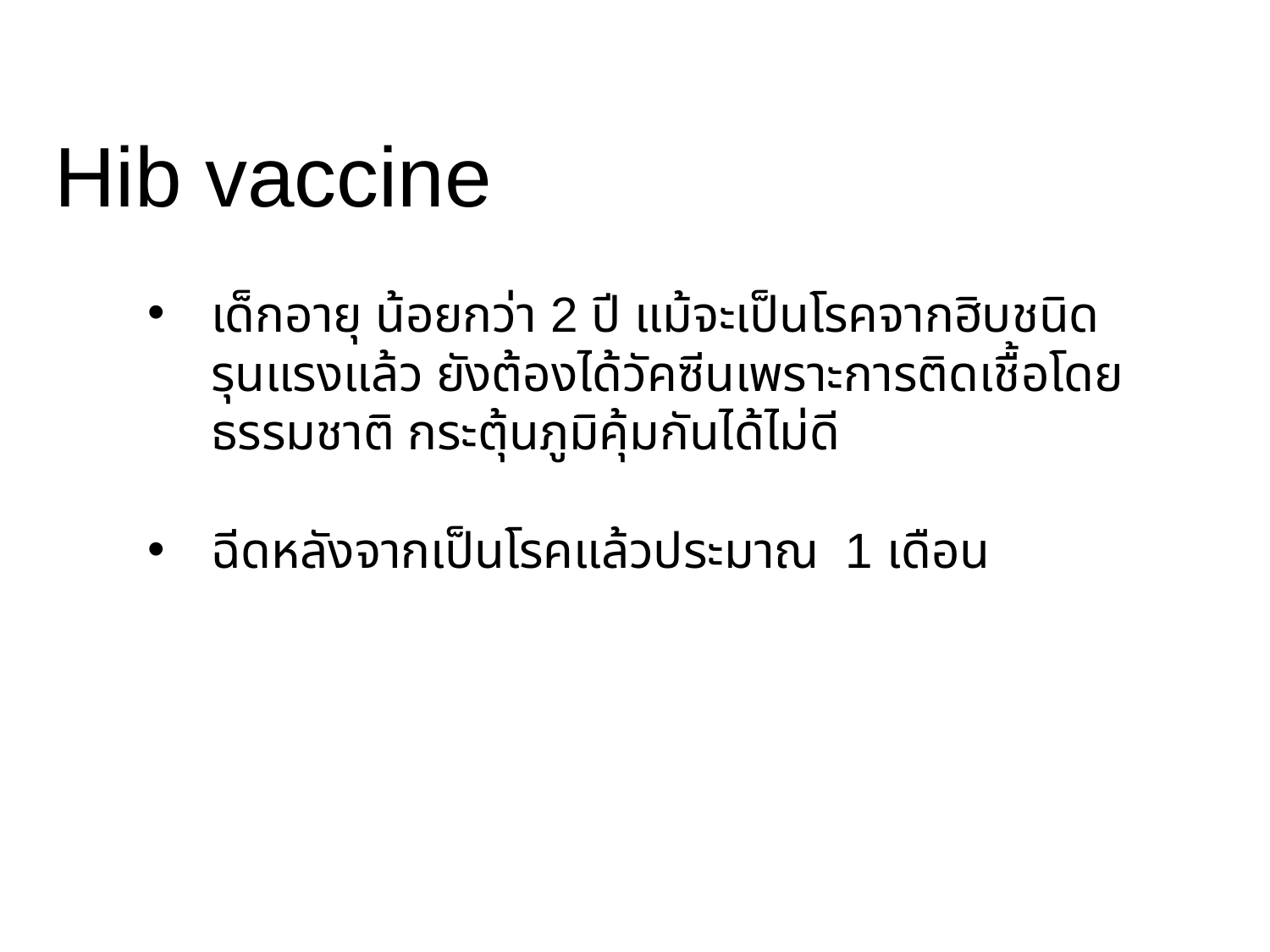

Hib vaccine
เด็กอายุ น้อยกว่า 2 ปี แม้จะเป็นโรคจากฮิบชนิดรุนแรงแล้ว ยังต้องได้วัคซีนเพราะการติดเชื้อโดยธรรมชาติ กระตุ้นภูมิคุ้มกันได้ไม่ดี

ฉีดหลังจากเป็นโรคแล้วประมาณ  1 เดือน